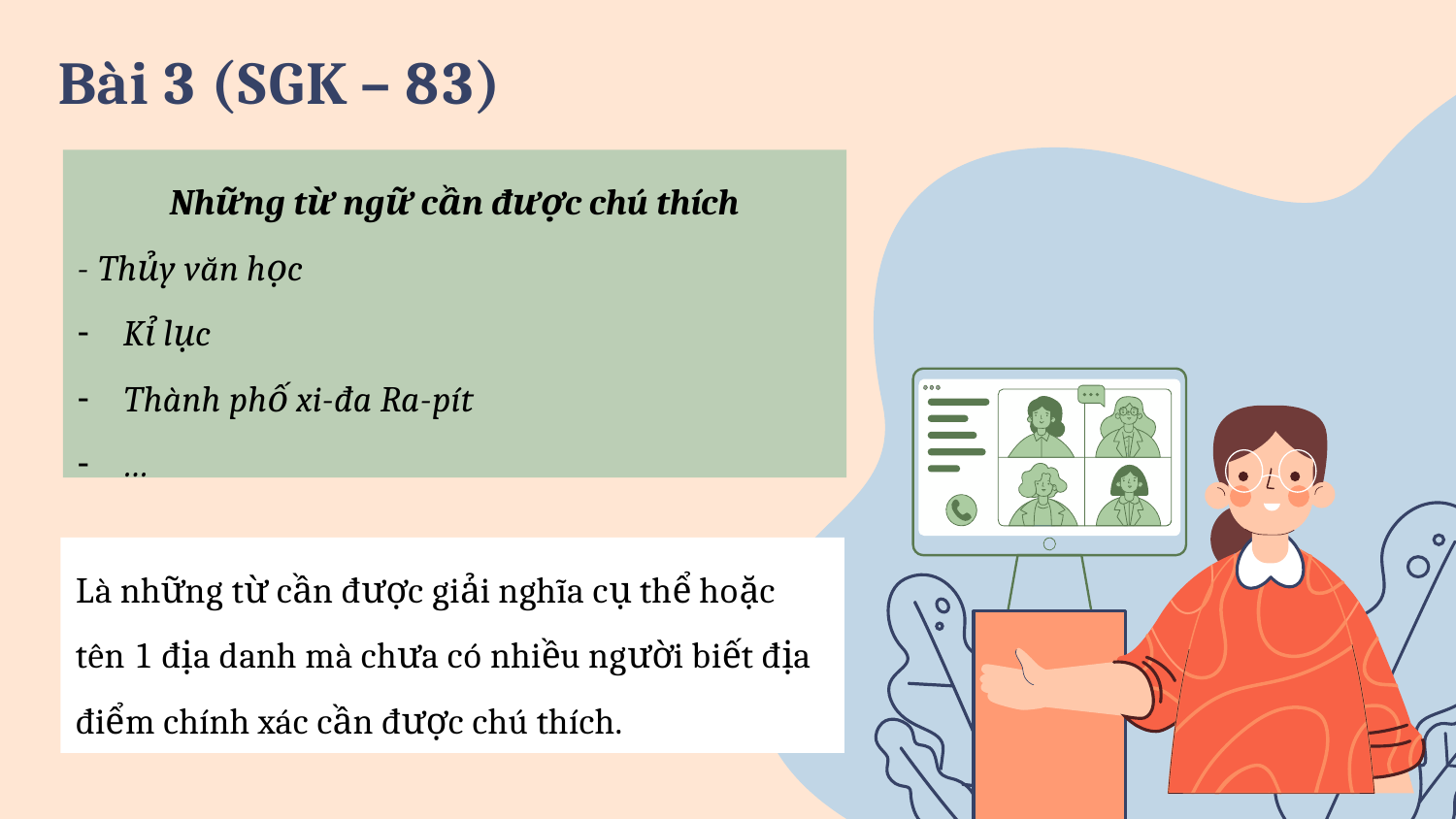

# Bài 3 (SGK – 83)
Những từ ngữ cần được chú thích
- Thủy văn học
Kỉ lục
Thành phố xi-đa Ra-pít
…

Là những từ cần được giải nghĩa cụ thể hoặc tên 1 địa danh mà chưa có nhiều người biết địa điểm chính xác cần được chú thích.